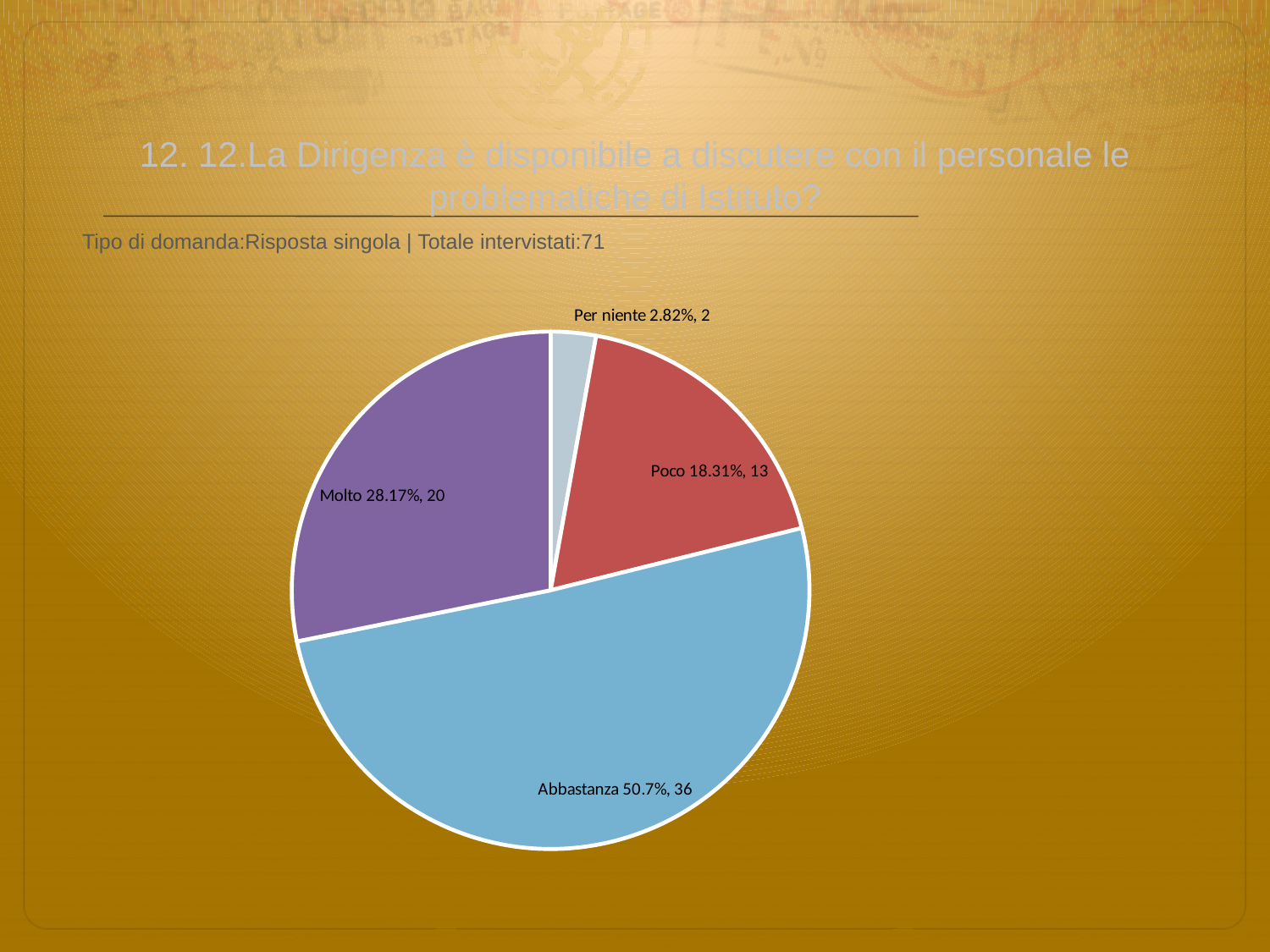

# 12. 12.La Dirigenza è disponibile a discutere con il personale le problematiche di Istituto?
 Tipo di domanda:Risposta singola | Totale intervistati:71

### Chart

| Category | Total |
|---|---|
| Per niente | 0.028199999 |
| Poco | 0.1831 |
| Abbastanza | 0.507 |
| Molto | 0.28170002 |